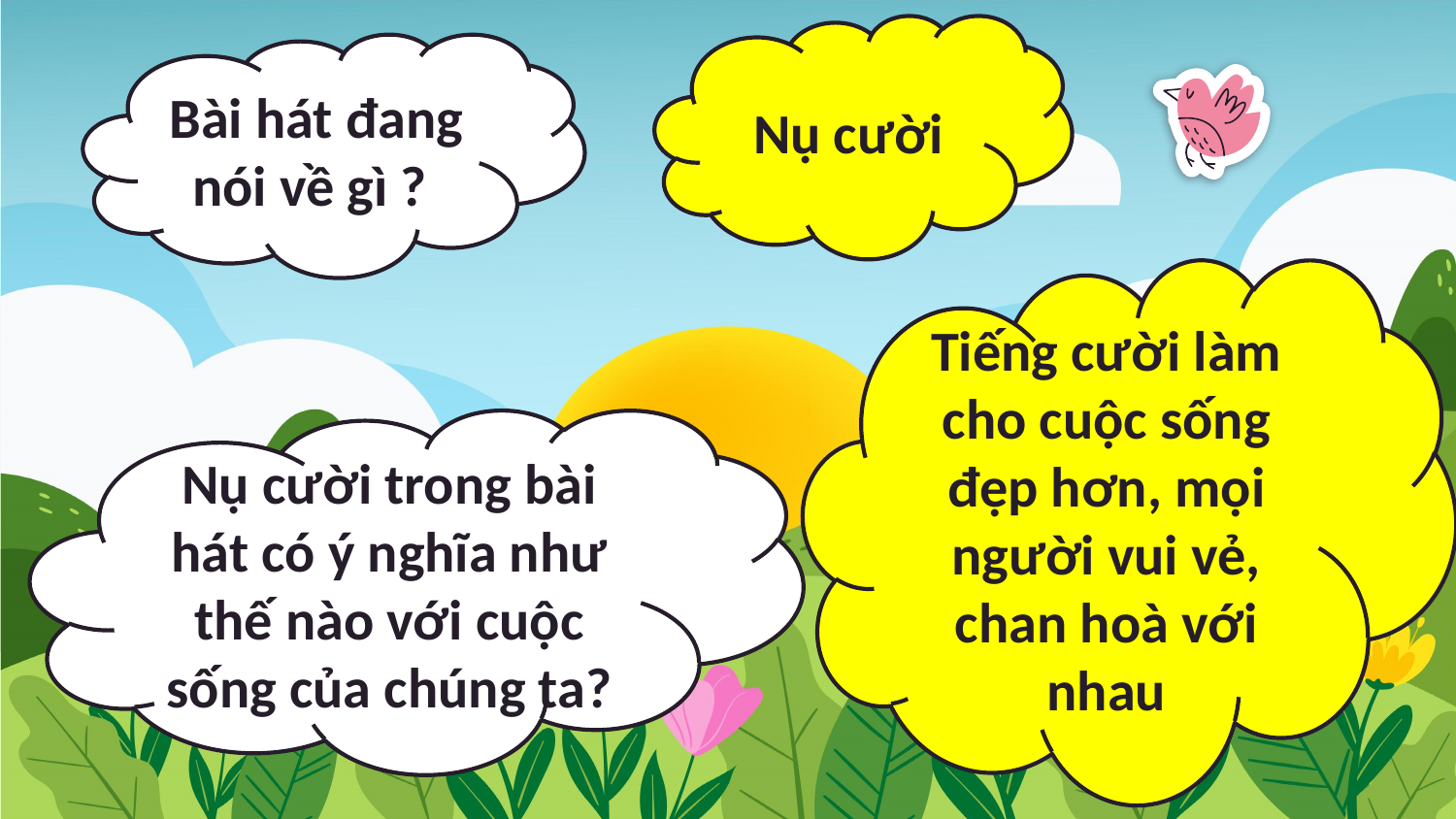

Nụ cười
Bài hát đang nói về gì ?

Tiếng cười làm cho cuộc sống đẹp hơn, mọi người vui vẻ, chan hoà với nhau
Nụ cười trong bài hát có ý nghĩa như thế nào với cuộc sống của chúng ta?